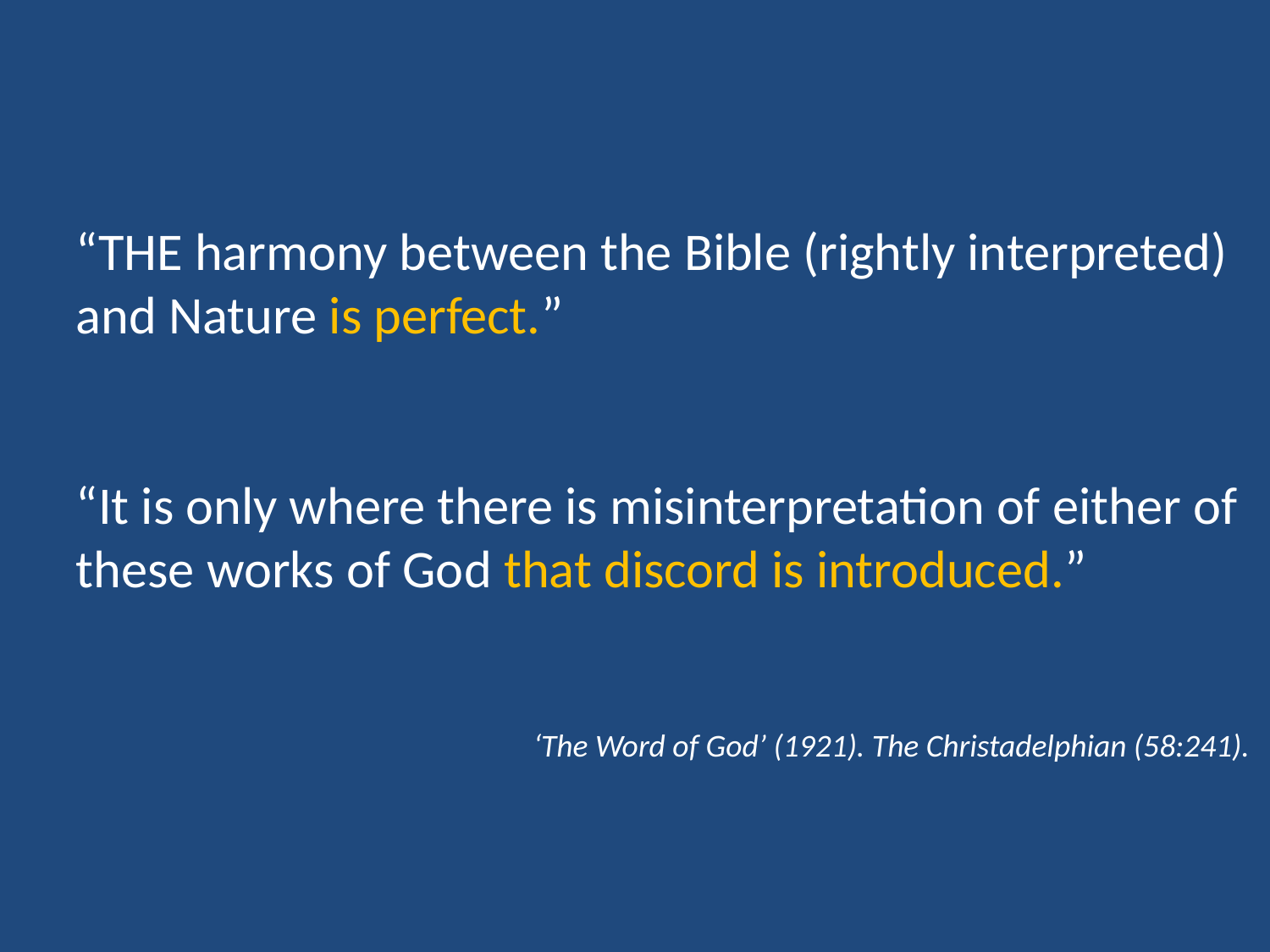

“THE harmony between the Bible (rightly interpreted) and Nature is perfect.”

“It is only where there is misinterpretation of either of these works of God that discord is introduced.”

‘The Word of God’ (1921). The Christadelphian (58:241).